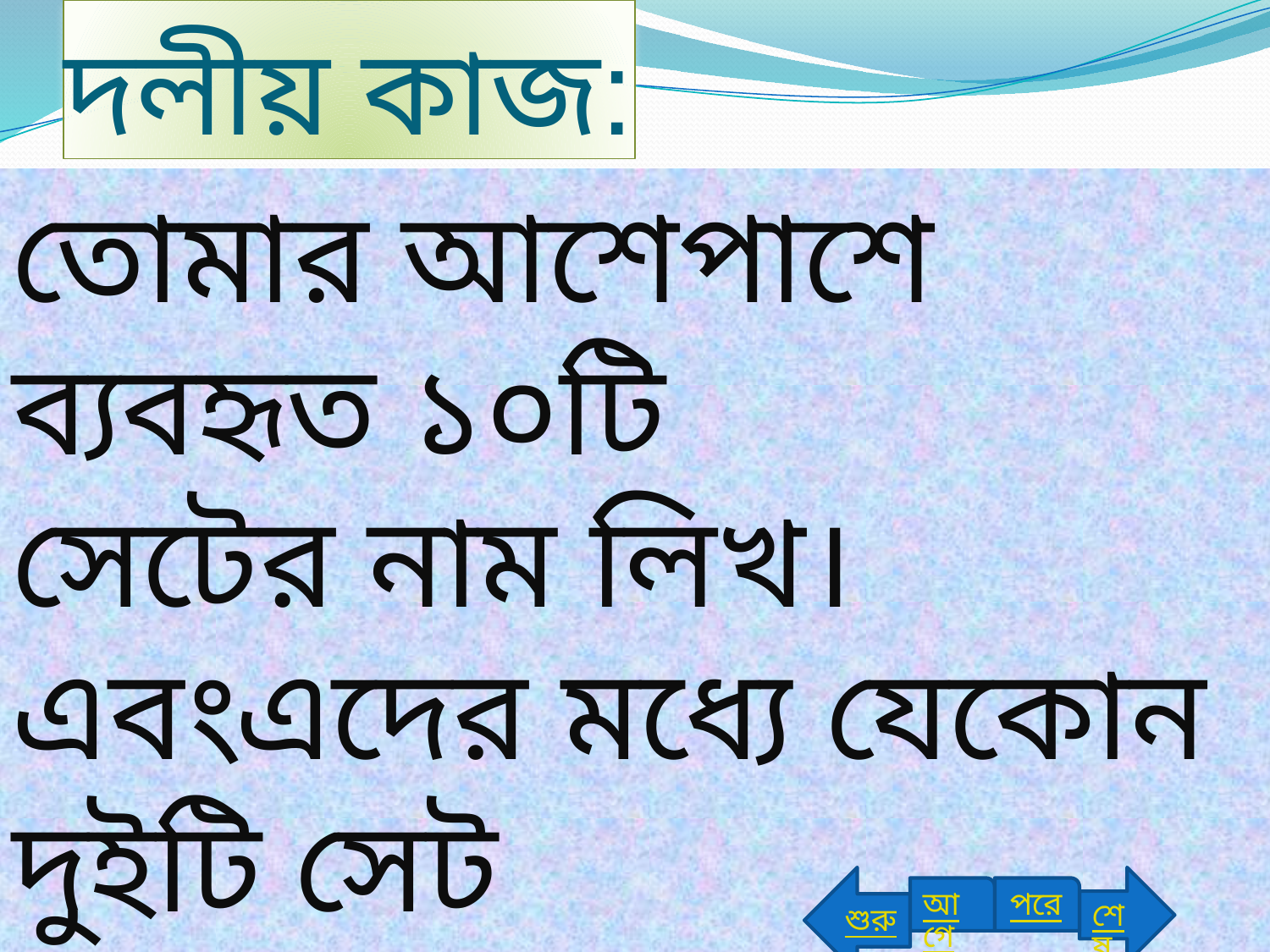

# দলীয় কাজ:
তোমার আশেপাশে ব্যবহৃত ১০টি
সেটের নাম লিখ। এবংএদের মধ্যে যেকোন দুইটি সেট
দেখাও যাদের মধ্যে সাধারণ উপাদান আছে।
শুরু
শেষ
আগে
পরে